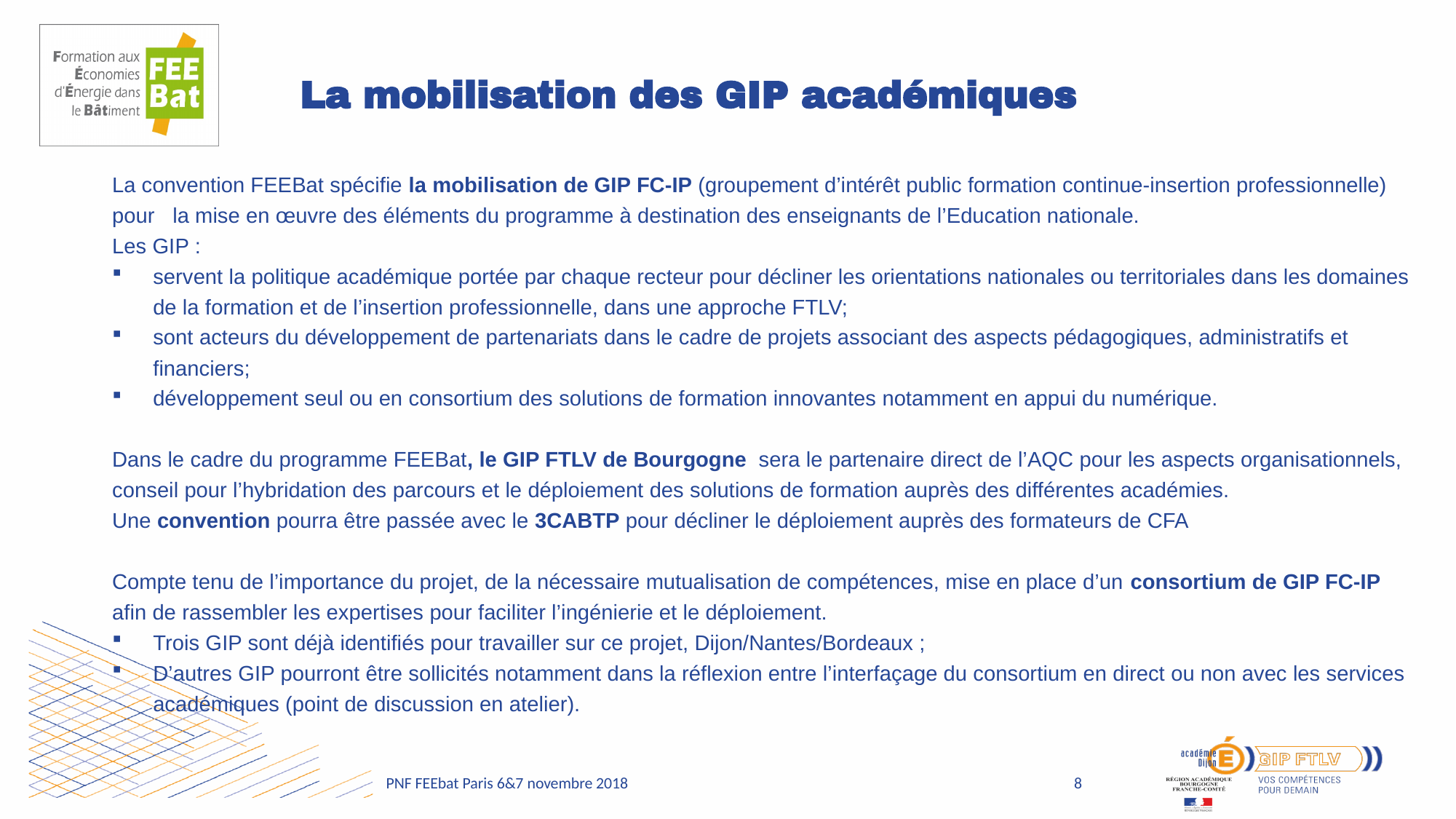

# La mobilisation des GIP académiques
La convention FEEBat spécifie la mobilisation de GIP FC-IP (groupement d’intérêt public formation continue-insertion professionnelle) pour   la mise en œuvre des éléments du programme à destination des enseignants de l’Education nationale.
Les GIP :
servent la politique académique portée par chaque recteur pour décliner les orientations nationales ou territoriales dans les domaines de la formation et de l’insertion professionnelle, dans une approche FTLV;
sont acteurs du développement de partenariats dans le cadre de projets associant des aspects pédagogiques, administratifs et financiers;
développement seul ou en consortium des solutions de formation innovantes notamment en appui du numérique.

Dans le cadre du programme FEEBat, le GIP FTLV de Bourgogne  sera le partenaire direct de l’AQC pour les aspects organisationnels, conseil pour l’hybridation des parcours et le déploiement des solutions de formation auprès des différentes académies.
Une convention pourra être passée avec le 3CABTP pour décliner le déploiement auprès des formateurs de CFA

Compte tenu de l’importance du projet, de la nécessaire mutualisation de compétences, mise en place d’un consortium de GIP FC-IP afin de rassembler les expertises pour faciliter l’ingénierie et le déploiement.
Trois GIP sont déjà identifiés pour travailler sur ce projet, Dijon/Nantes/Bordeaux ;
D’autres GIP pourront être sollicités notamment dans la réflexion entre l’interfaçage du consortium en direct ou non avec les services académiques (point de discussion en atelier).
8
PNF FEEbat Paris 6&7 novembre 2018